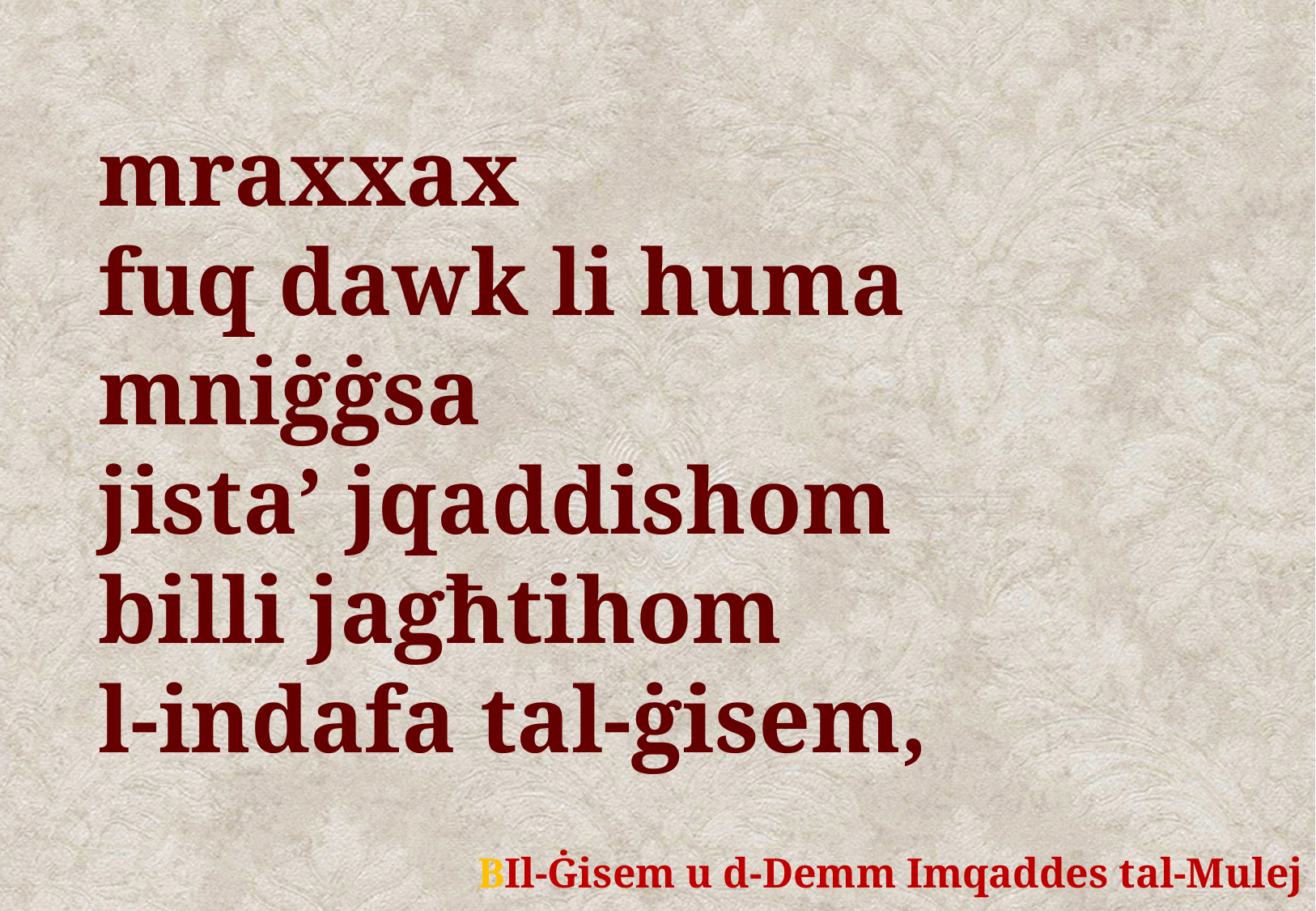

mraxxax
fuq dawk li huma mniġġsa
jista’ jqaddishom
billi jagħtihom
l-indafa tal-ġisem,
	BIl-Ġisem u d-Demm Imqaddes tal-Mulej